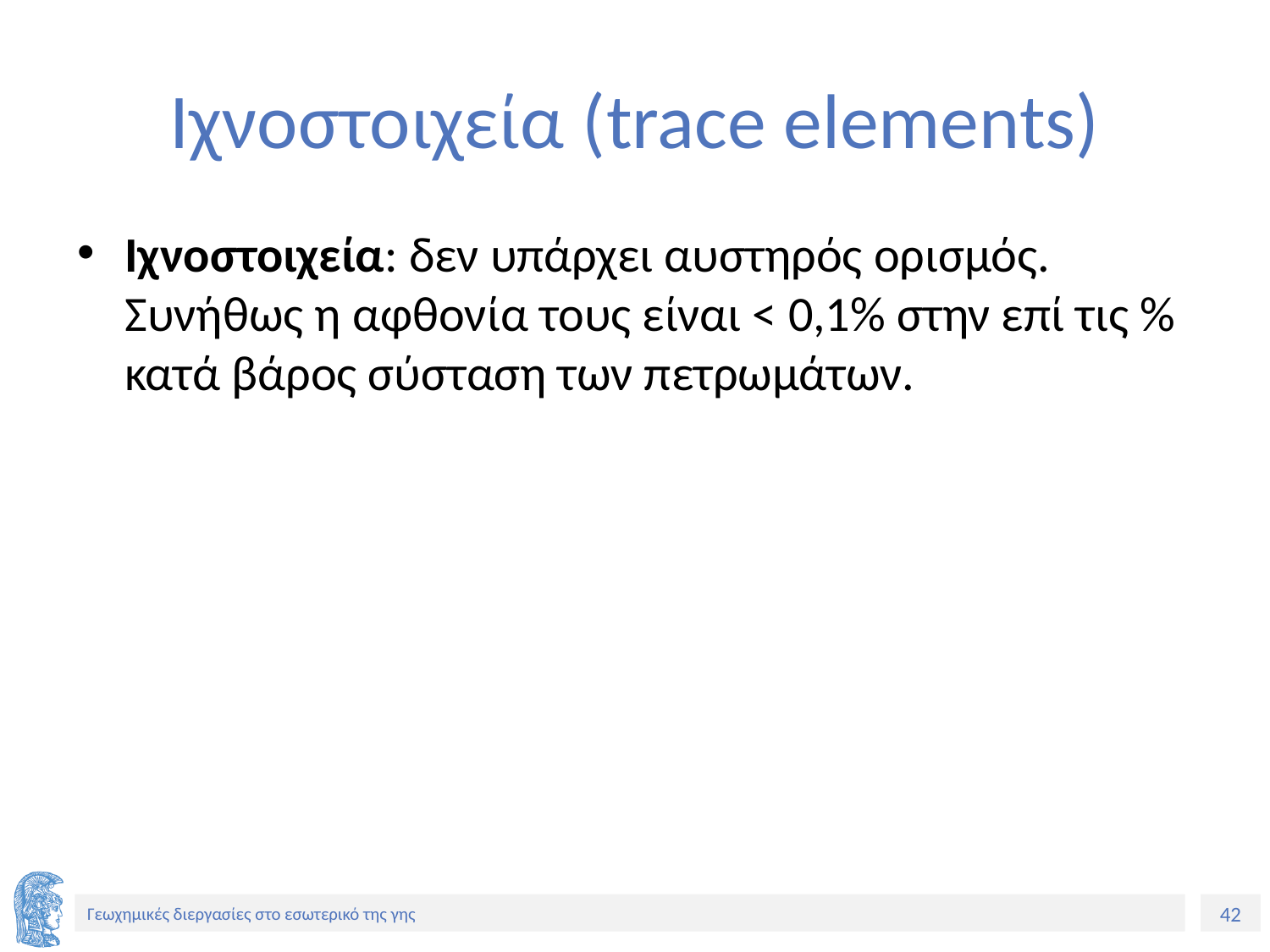

# Ιχνοστοιχεία (trace elements)
Ιχνοστοιχεία: δεν υπάρχει αυστηρός ορισμός. Συνήθως η αφθονία τους είναι < 0,1% στην επί τις % κατά βάρος σύσταση των πετρωμάτων.